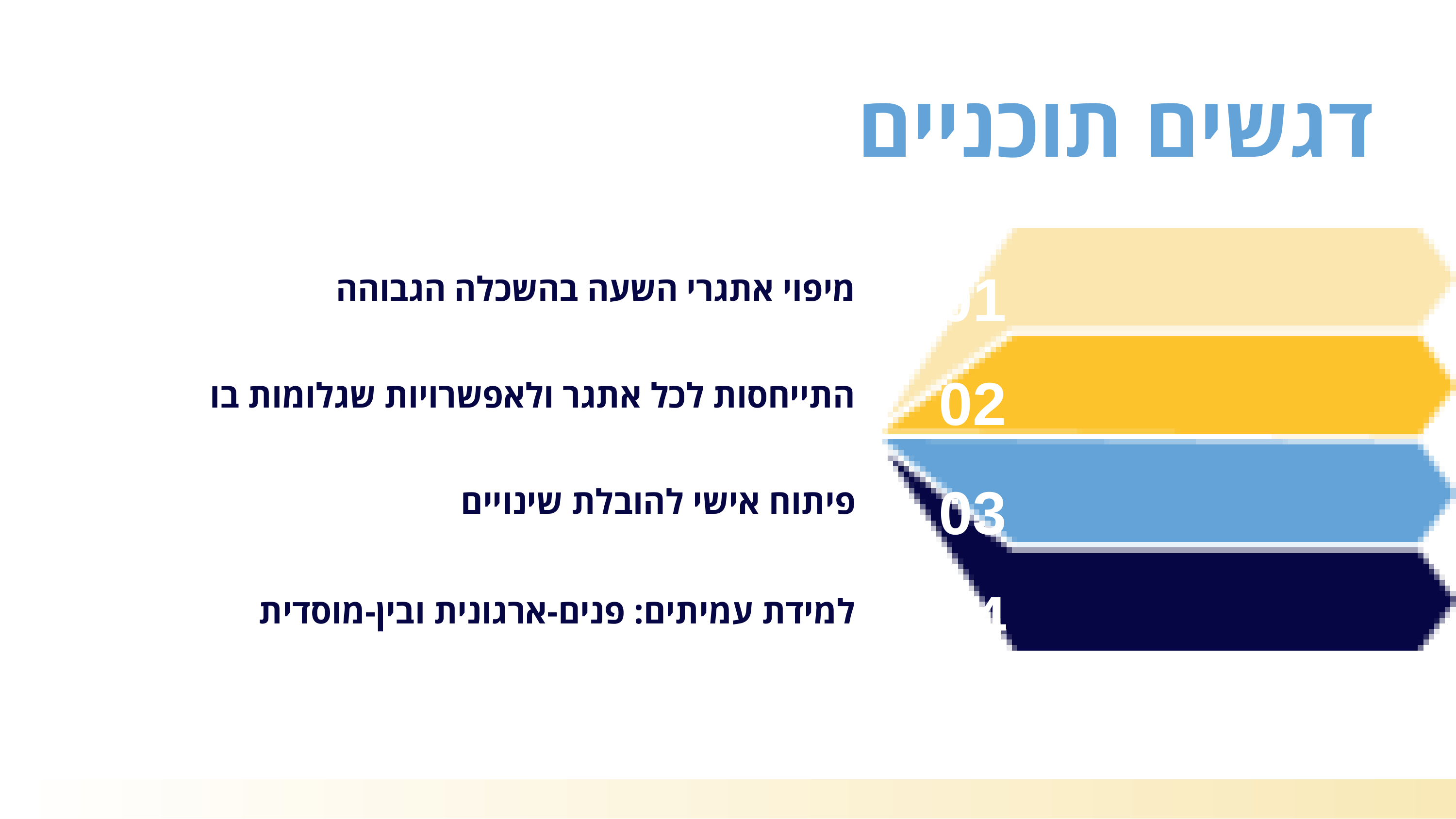

דגשים תוכניים

01
מיפוי אתגרי השעה בהשכלה הגבוהה
02
התייחסות לכל אתגר ולאפשרויות שגלומות בו
03
פיתוח אישי להובלת שינויים
04
למידת עמיתים: פנים-ארגונית ובין-מוסדית